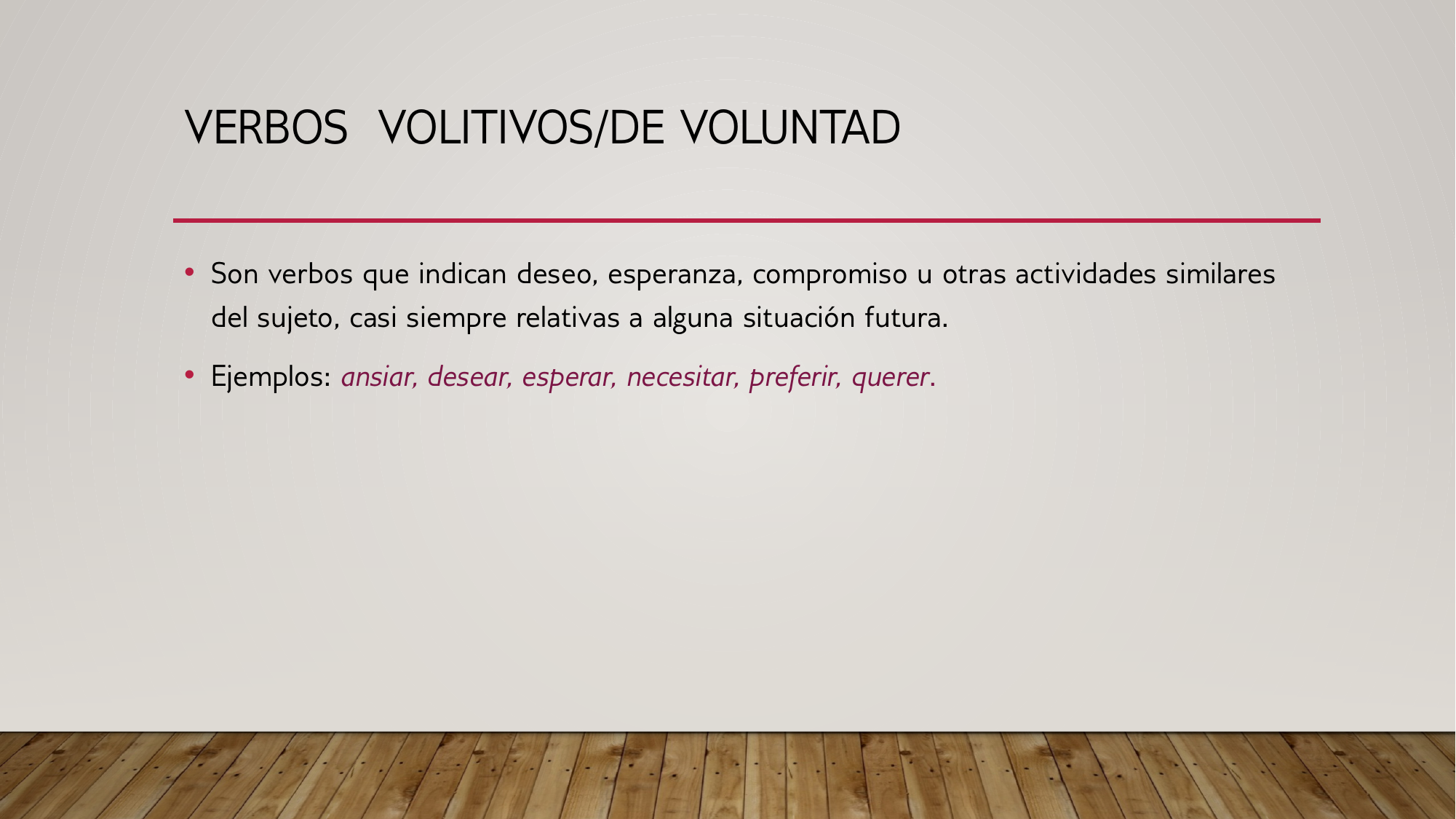

# Verbos  volitivos/De voluntad
Son verbos que indican deseo, esperanza, compromiso u otras actividades similares del sujeto, casi siempre relativas a alguna situación futura.
Ejemplos: ansiar, desear, esperar, necesitar, preferir, querer.